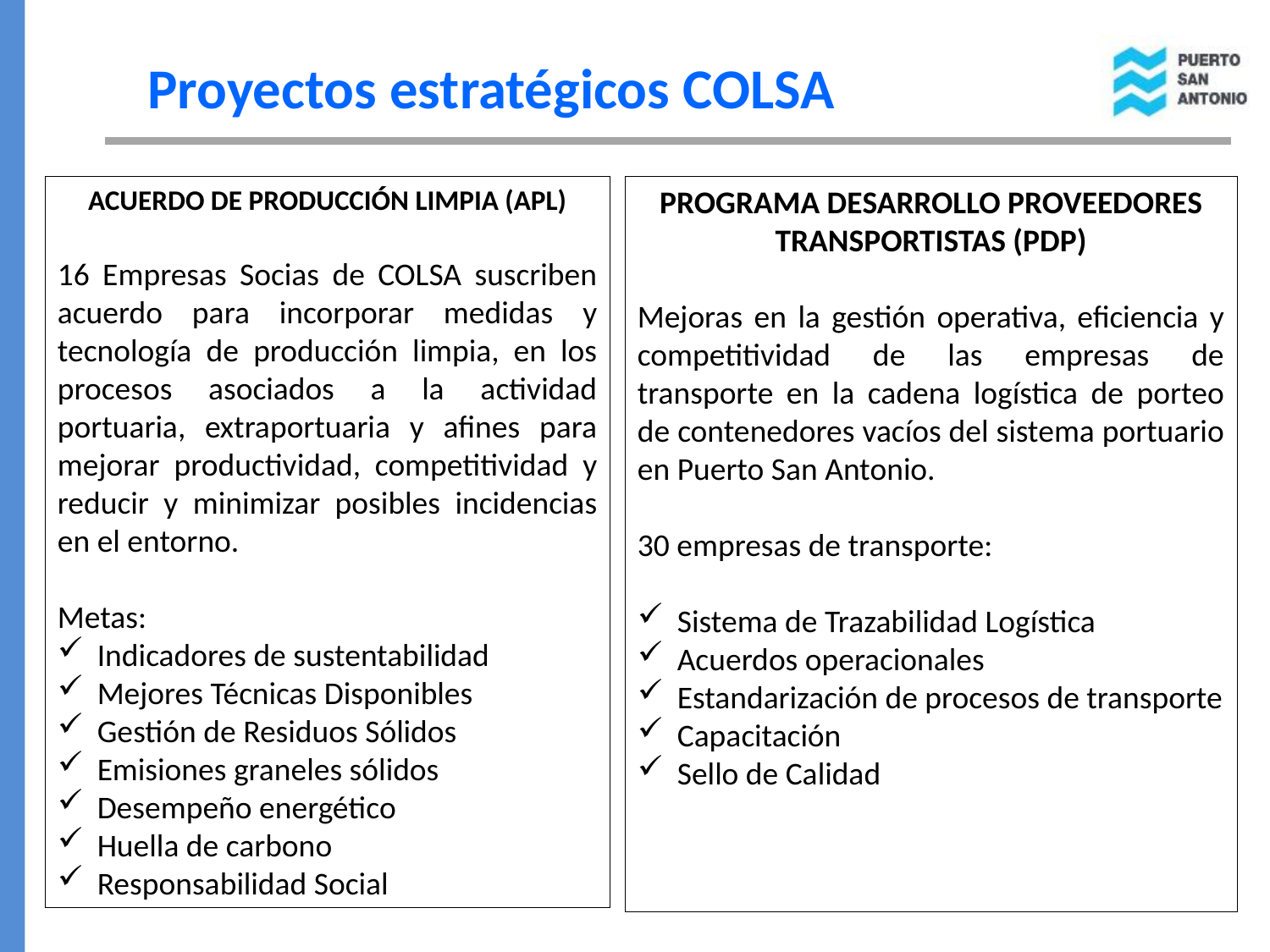

Proyectos estratégicos COLSA
ACUERDO DE PRODUCCIÓN LIMPIA (APL)

16 Empresas Socias de COLSA suscriben acuerdo para incorporar medidas y tecnología de producción limpia, en los procesos asociados a la actividad portuaria, extraportuaria y afines para mejorar productividad, competitividad y reducir y minimizar posibles incidencias en el entorno.

Metas:
Indicadores de sustentabilidad
Mejores Técnicas Disponibles
Gestión de Residuos Sólidos
Emisiones graneles sólidos
Desempeño energético
Huella de carbono
Responsabilidad Social
PROGRAMA DESARROLLO PROVEEDORES TRANSPORTISTAS (PDP)

Mejoras en la gestión operativa, eficiencia y competitividad de las empresas de transporte en la cadena logística de porteo de contenedores vacíos del sistema portuario en Puerto San Antonio.

30 empresas de transporte:

Sistema de Trazabilidad Logística
Acuerdos operacionales
Estandarización de procesos de transporte
Capacitación
Sello de Calidad